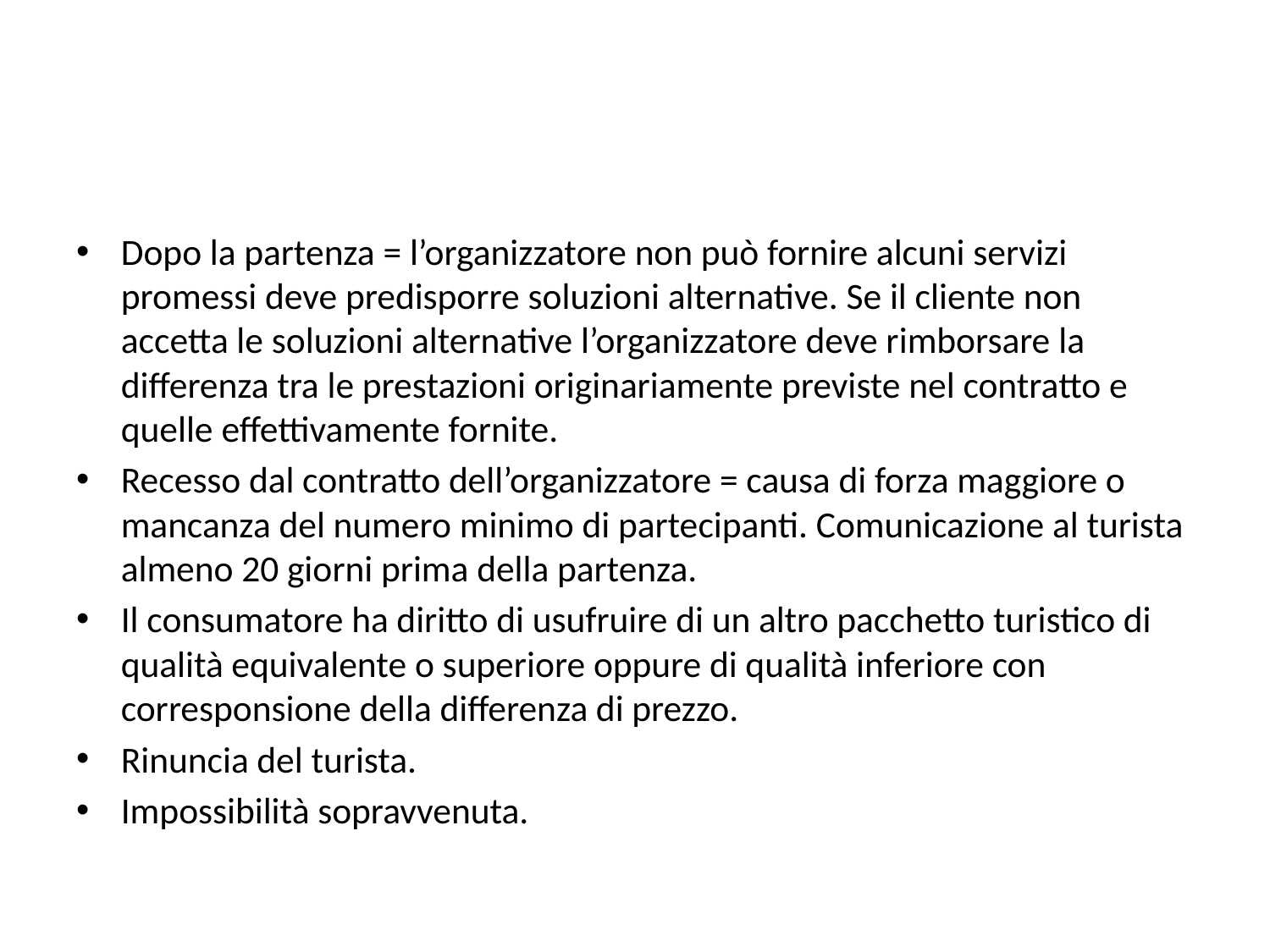

#
Dopo la partenza = l’organizzatore non può fornire alcuni servizi promessi deve predisporre soluzioni alternative. Se il cliente non accetta le soluzioni alternative l’organizzatore deve rimborsare la differenza tra le prestazioni originariamente previste nel contratto e quelle effettivamente fornite.
Recesso dal contratto dell’organizzatore = causa di forza maggiore o mancanza del numero minimo di partecipanti. Comunicazione al turista almeno 20 giorni prima della partenza.
Il consumatore ha diritto di usufruire di un altro pacchetto turistico di qualità equivalente o superiore oppure di qualità inferiore con corresponsione della differenza di prezzo.
Rinuncia del turista.
Impossibilità sopravvenuta.